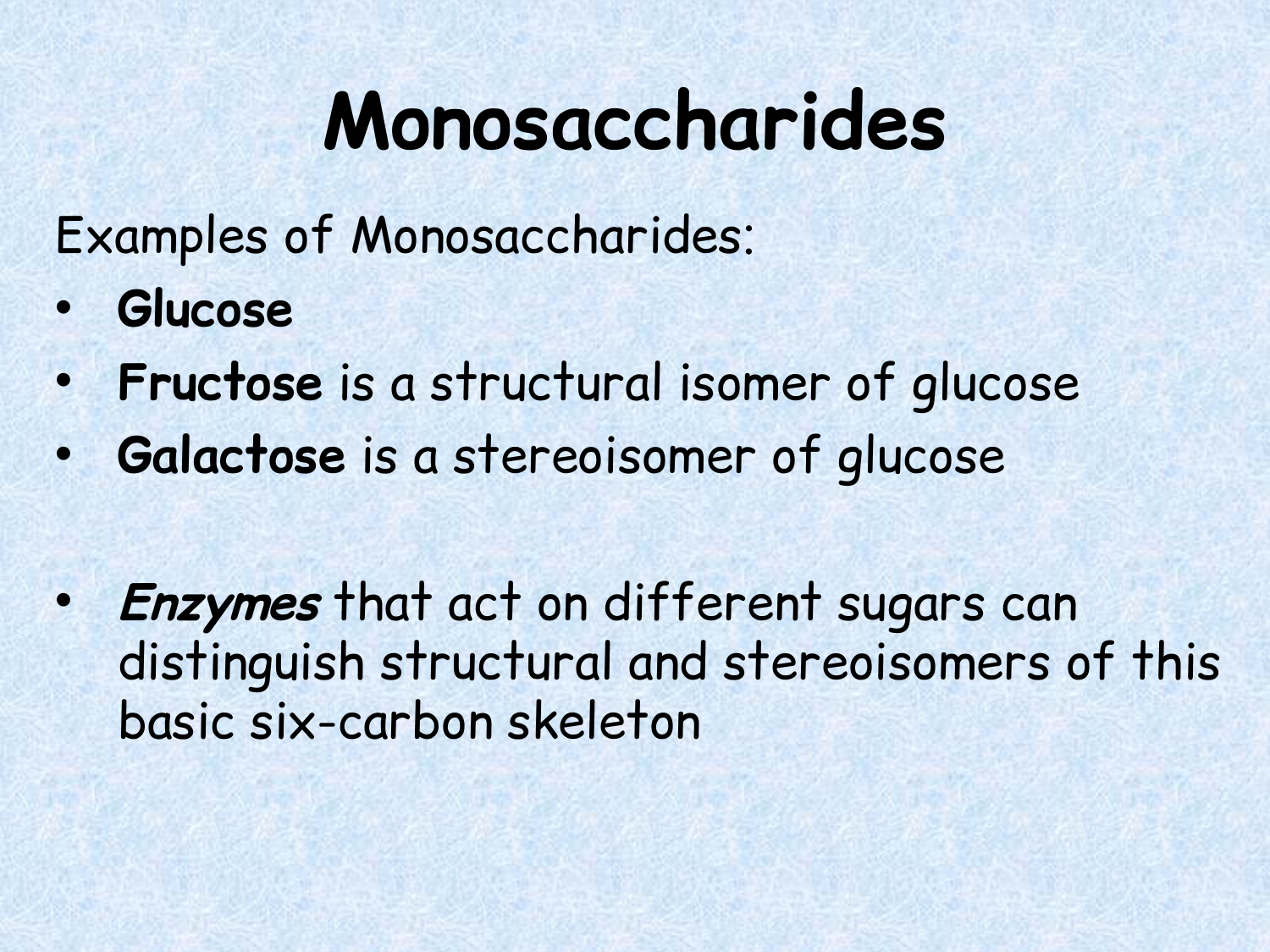

Monosaccharides
Examples of Monosaccharides:
Glucose
Fructose is a structural isomer of glucose
Galactose is a stereoisomer of glucose

Enzymes that act on different sugars can distinguish structural and stereoisomers of this basic six-carbon skeleton